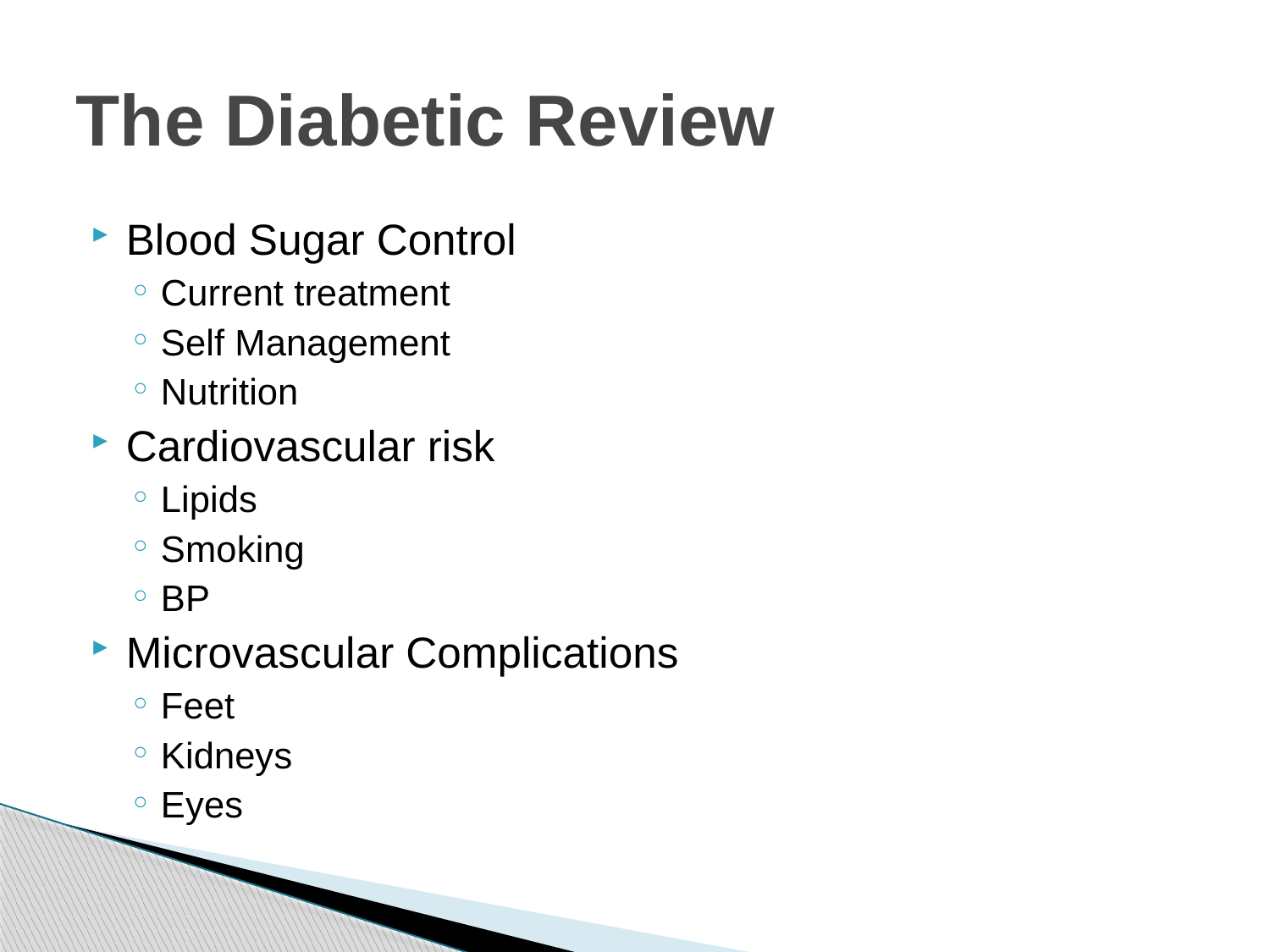

# The Diabetic Review
Blood Sugar Control
Current treatment
Self Management
Nutrition
Cardiovascular risk
Lipids
Smoking
BP
Microvascular Complications
Feet
Kidneys
Eyes